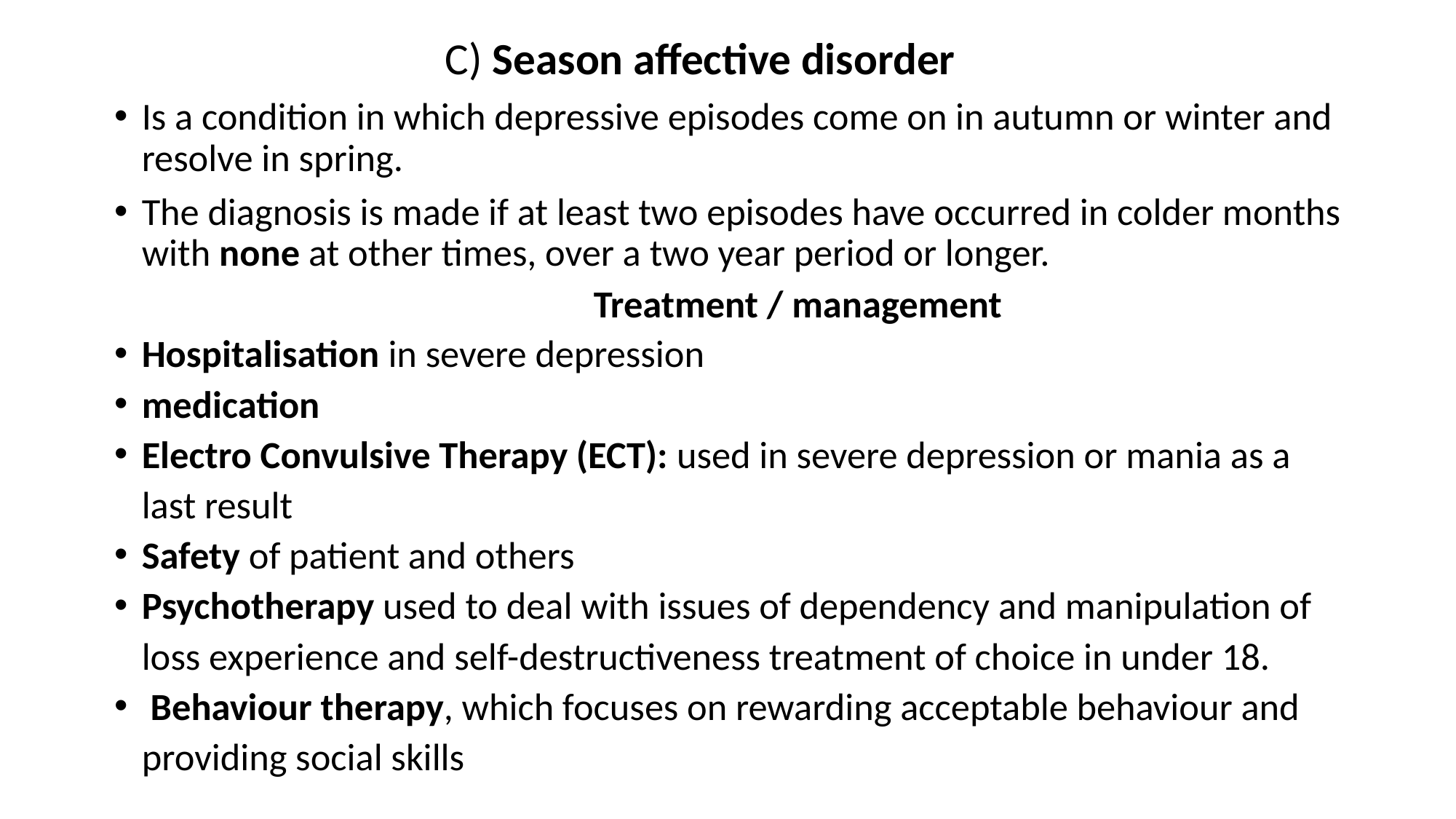

C) Season affective disorder
Is a condition in which depressive episodes come on in autumn or winter and resolve in spring.
The diagnosis is made if at least two episodes have occurred in colder months with none at other times, over a two year period or longer.
                                                        Treatment / management
Hospitalisation in severe depression
medication
Electro Convulsive Therapy (ECT): used in severe depression or mania as a last result
Safety of patient and others
Psychotherapy used to deal with issues of dependency and manipulation of loss experience and self-destructiveness treatment of choice in under 18.
 Behaviour therapy, which focuses on rewarding acceptable behaviour and providing social skills